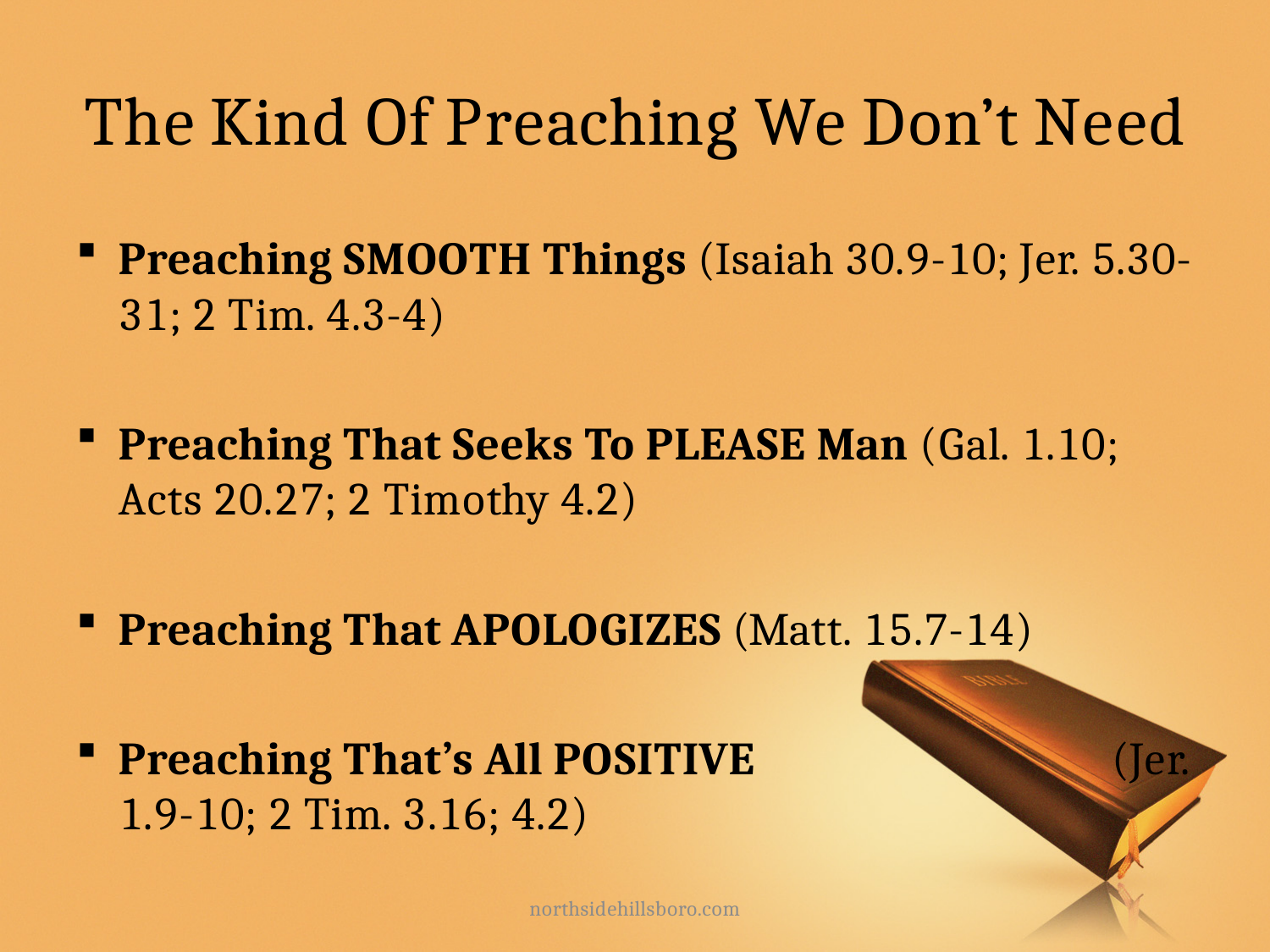

# The Kind Of Preaching We Don’t Need
Preaching SMOOTH Things (Isaiah 30.9-10; Jer. 5.30-31; 2 Tim. 4.3-4)

Preaching That Seeks To PLEASE Man (Gal. 1.10; Acts 20.27; 2 Timothy 4.2)

Preaching That APOLOGIZES (Matt. 15.7-14)

Preaching That’s All POSITIVE                                   (Jer. 1.9-10; 2 Tim. 3.16; 4.2)
northsidehillsboro.com